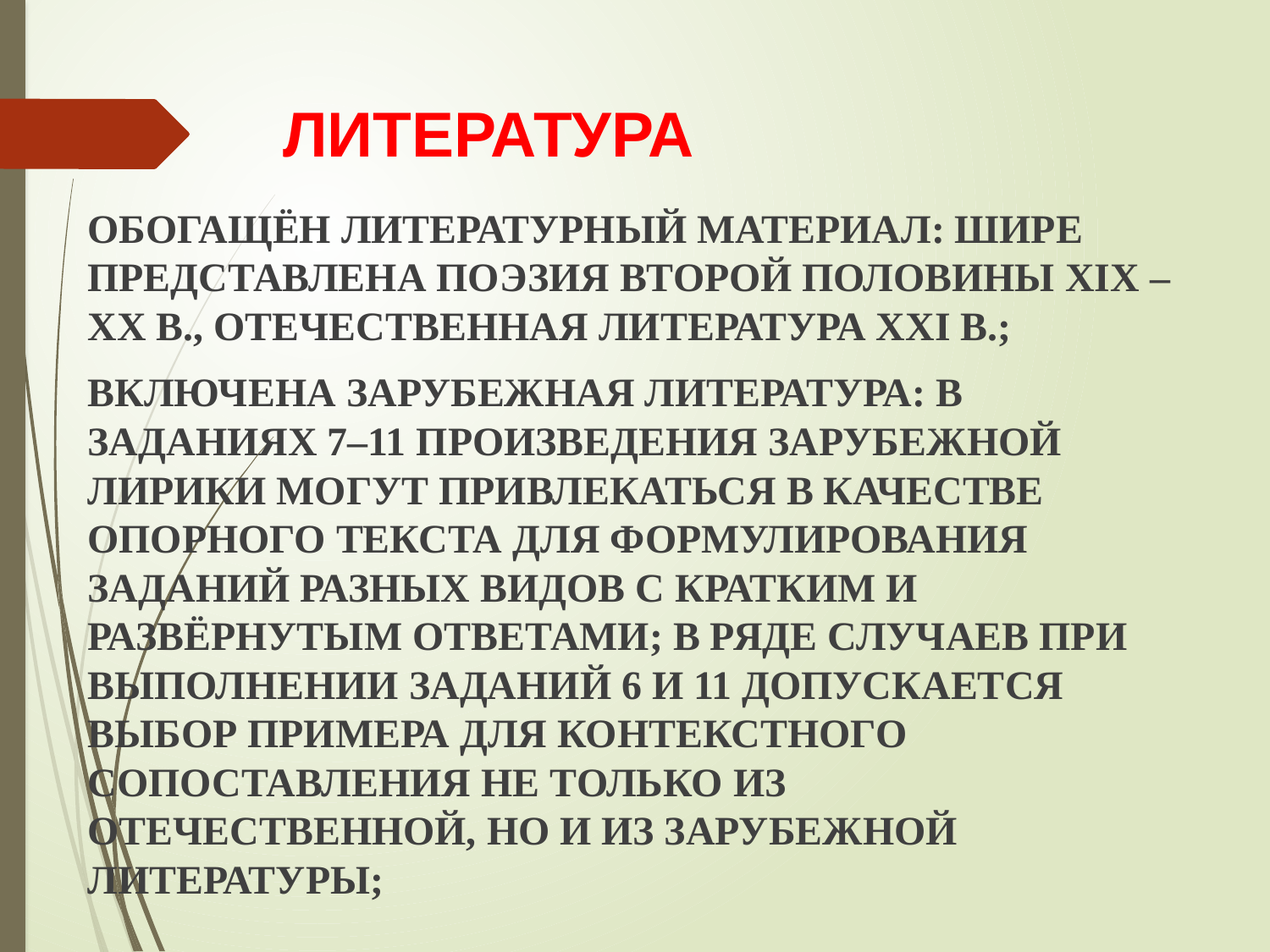

# ЛИТЕРАТУРА
ОБОГАЩЁН ЛИТЕРАТУРНЫЙ МАТЕРИАЛ: ШИРЕ ПРЕДСТАВЛЕНА ПОЭЗИЯ ВТОРОЙ ПОЛОВИНЫ ХIХ – ХХ В., ОТЕЧЕСТВЕННАЯ ЛИТЕРАТУРА ХХI В.;
ВКЛЮЧЕНА ЗАРУБЕЖНАЯ ЛИТЕРАТУРА: В ЗАДАНИЯХ 7–11 ПРОИЗВЕДЕНИЯ ЗАРУБЕЖНОЙ ЛИРИКИ МОГУТ ПРИВЛЕКАТЬСЯ В КАЧЕСТВЕ ОПОРНОГО ТЕКСТА ДЛЯ ФОРМУЛИРОВАНИЯ ЗАДАНИЙ РАЗНЫХ ВИДОВ С КРАТКИМ И РАЗВЁРНУТЫМ ОТВЕТАМИ; В РЯДЕ СЛУЧАЕВ ПРИ ВЫПОЛНЕНИИ ЗАДАНИЙ 6 И 11 ДОПУСКАЕТСЯ ВЫБОР ПРИМЕРА ДЛЯ КОНТЕКСТНОГО СОПОСТАВЛЕНИЯ НЕ ТОЛЬКО ИЗ ОТЕЧЕСТВЕННОЙ, НО И ИЗ ЗАРУБЕЖНОЙ ЛИТЕРАТУРЫ;